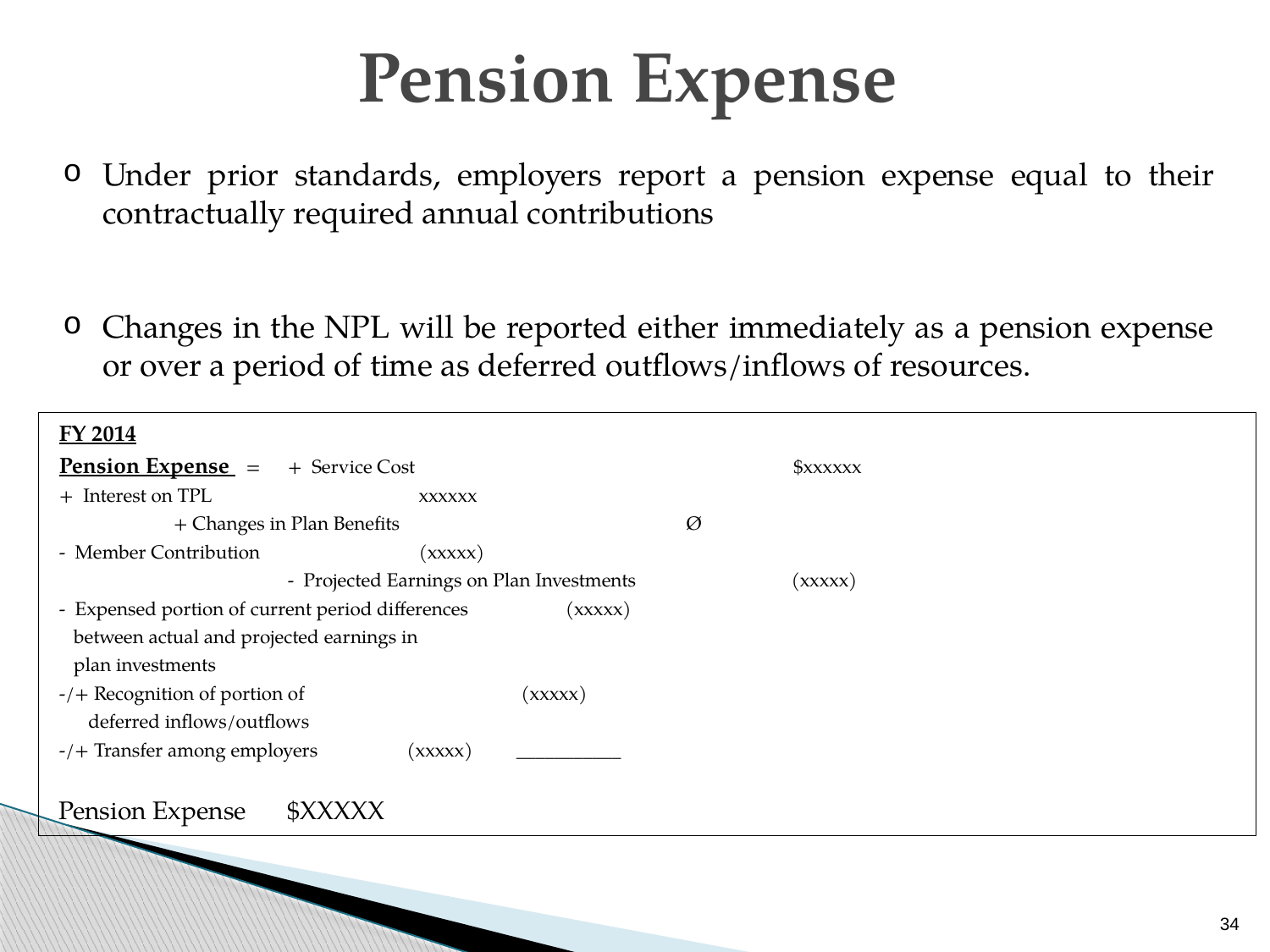

# Pension Expense
Under prior standards, employers report a pension expense equal to their contractually required annual contributions

Changes in the NPL will be reported either immediately as a pension expense or over a period of time as deferred outflows/inflows of resources.

							FY 2014
Pension Expense   =  		+  Service Cost                                                                              $xxxxxx
			+  Interest on TPL  		                           xxxxxx
		         	+ Changes in Plan Benefits 		                                   Ø
			-  Member Contribution 		                           (xxxxx)
	                                   	-  Projected Earnings on Plan Investments                                (xxxxx)
			-  Expensed portion of current period differences                    (xxxxx)
			   between actual and projected earnings in
			   plan investments
			-/+ Recognition of portion of 		    	 (xxxxx)
			      deferred inflows/outflows
			-/+ Transfer among employers		 (xxxxx)									___________

			Pension Expense			$XXXXX

34